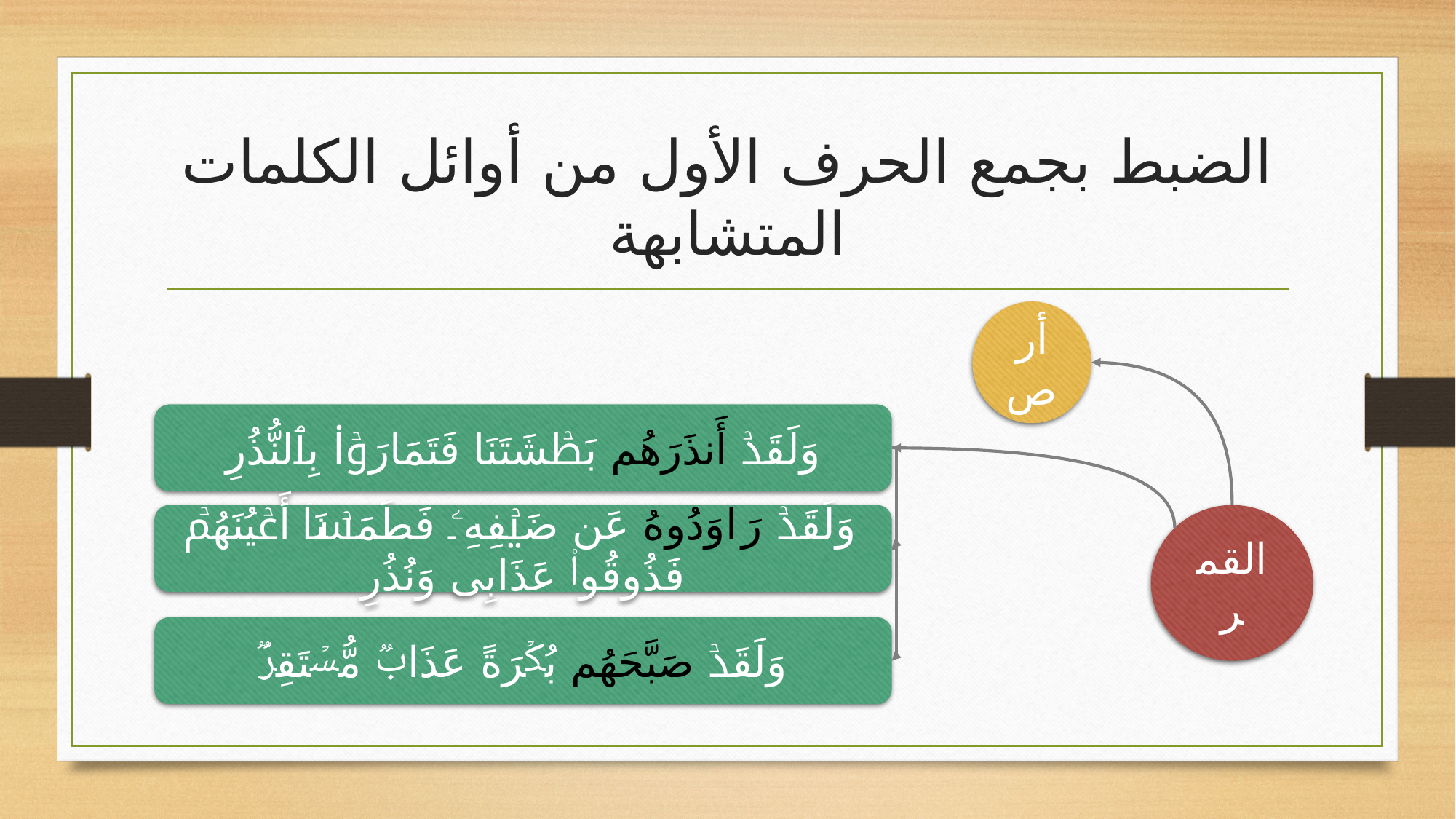

# الضبط بجمع الحرف الأول من أوائل الكلمات المتشابهة
أرص
وَلَقَدۡ أَنذَرَهُم بَطۡشَتَنَا فَتَمَارَوۡا۟ بِٱلنُّذُرِ
وَلَقَدۡ رَ ا⁠وَدُوهُ عَن ضَیۡفِهِۦ فَطَمَسۡنَاۤ أَعۡیُنَهُمۡ فَذُوقُوا۟ عَذَابِی وَنُذُرِ
وَلَقَدۡ صَبَّحَهُم بُكۡرَةً عَذَابࣱ مُّسۡتَقِرࣱّ
القمر